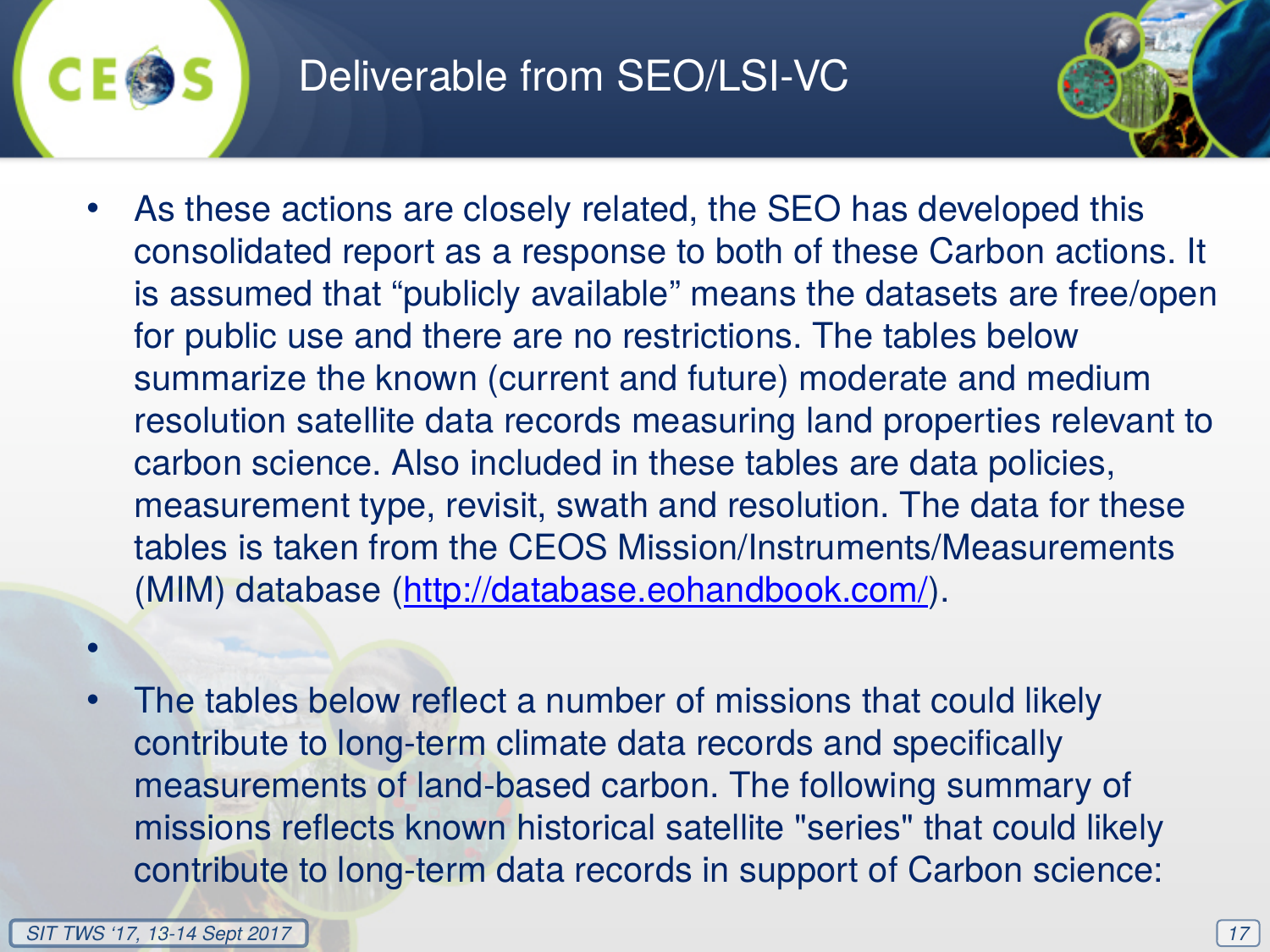

Deliverable from SEO/LSI-VC
As these actions are closely related, the SEO has developed this consolidated report as a response to both of these Carbon actions. It is assumed that “publicly available” means the datasets are free/open for public use and there are no restrictions. The tables below summarize the known (current and future) moderate and medium resolution satellite data records measuring land properties relevant to carbon science. Also included in these tables are data policies, measurement type, revisit, swath and resolution. The data for these tables is taken from the CEOS Mission/Instruments/Measurements (MIM) database (http://database.eohandbook.com/).

The tables below reflect a number of missions that could likely contribute to long-term climate data records and specifically measurements of land-based carbon. The following summary of missions reflects known historical satellite "series" that could likely contribute to long-term data records in support of Carbon science:

17